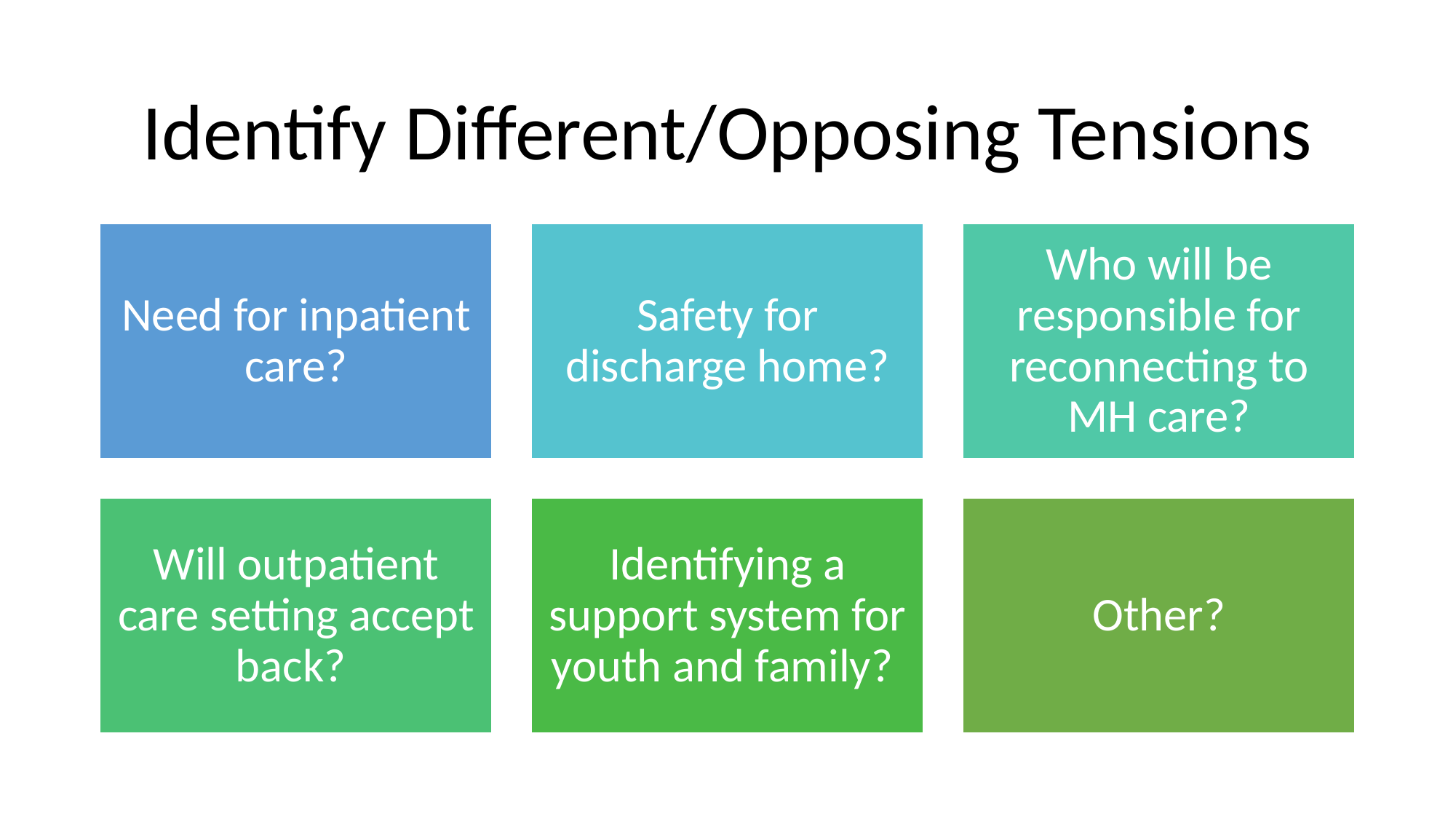

# Identify Different/Opposing Tensions
Need for inpatient care?
Safety for discharge home?
Who will be responsible for reconnecting to MH care?
Will outpatient care setting accept back?
Identifying a support system for youth and family?
Other?